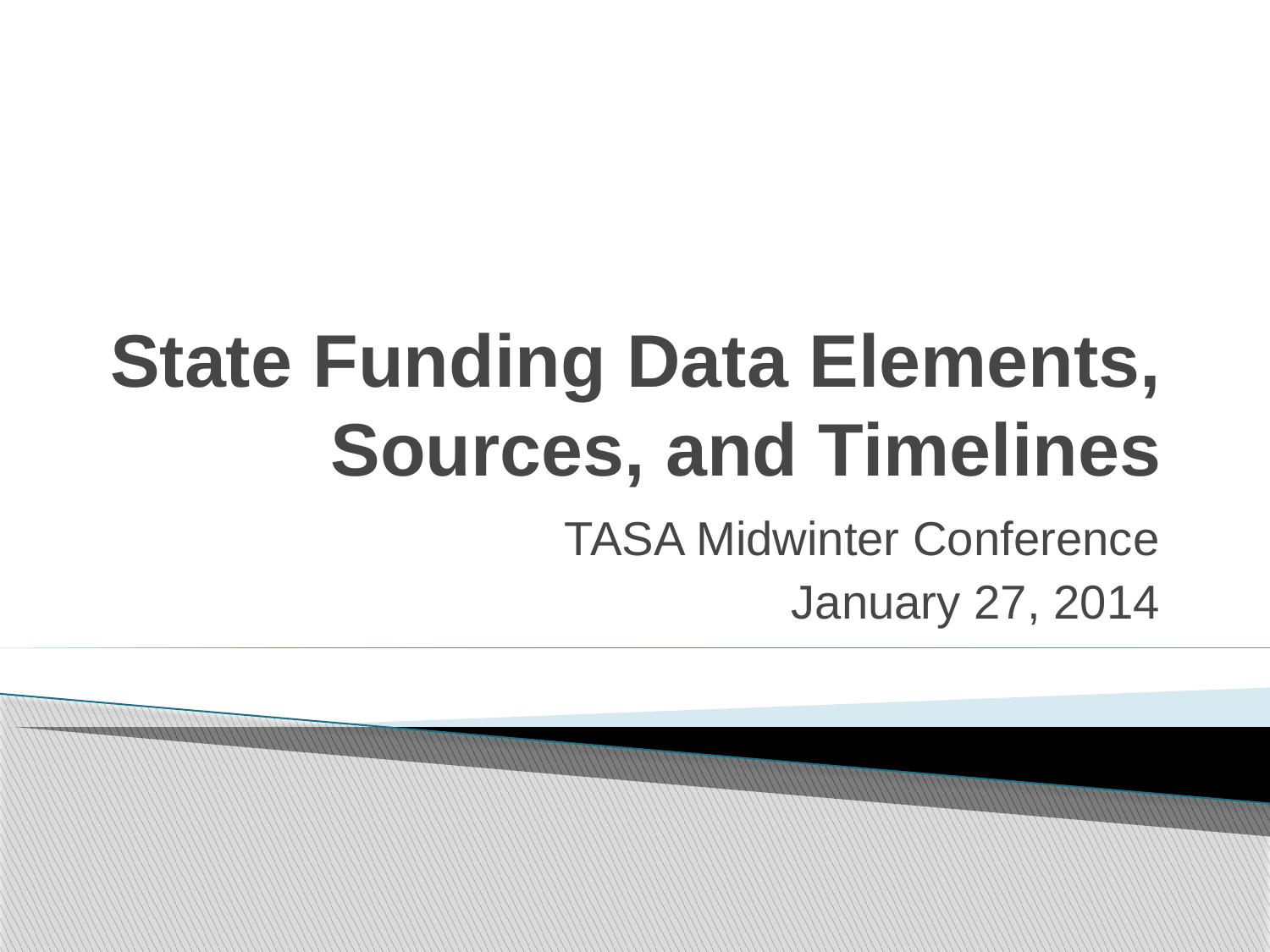

# State Funding Data Elements, Sources, and Timelines
TASA Midwinter Conference
January 27, 2014